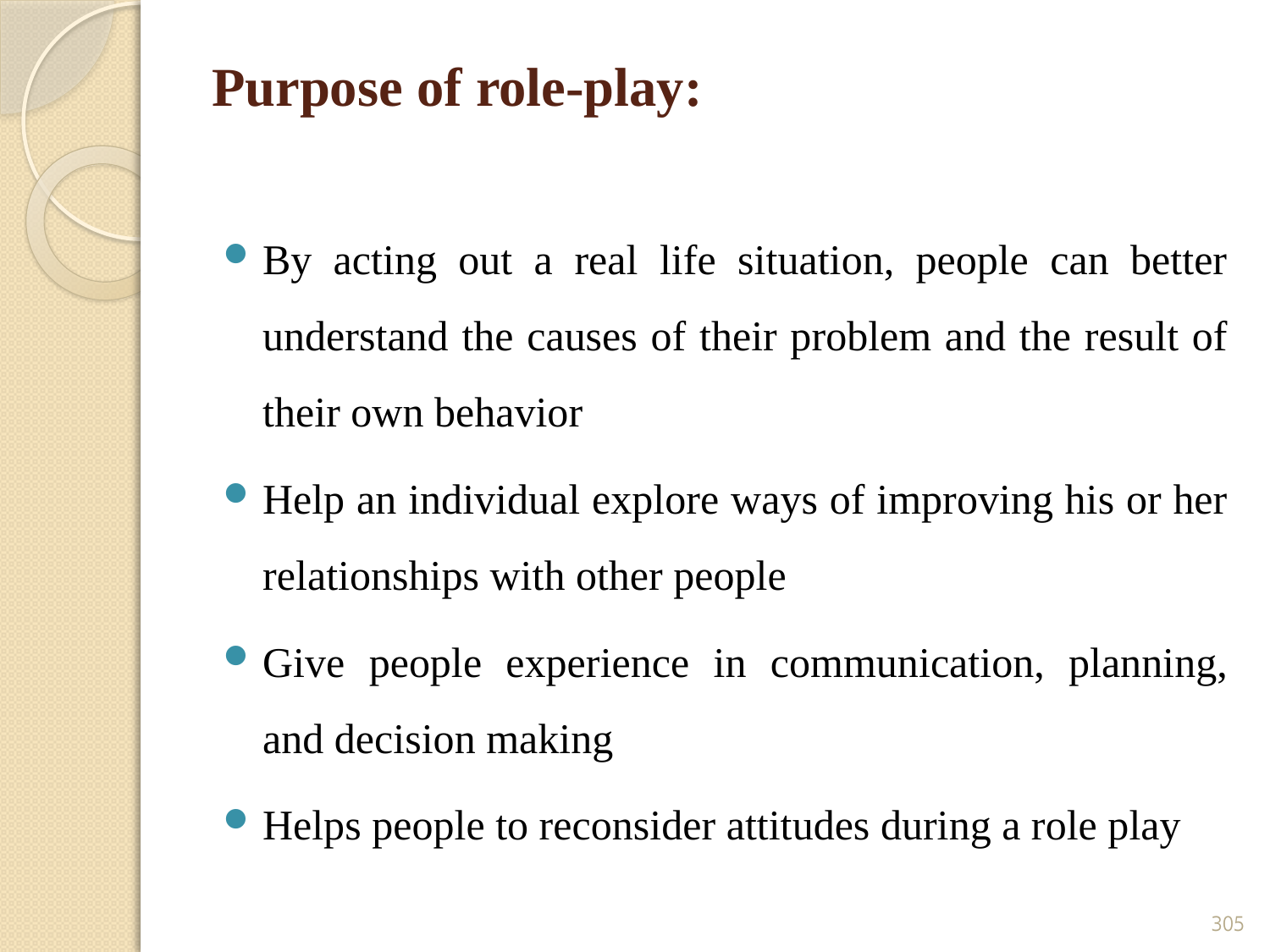

# Purpose of role-play:
By acting out a real life situation, people can better understand the causes of their problem and the result of their own behavior
Help an individual explore ways of improving his or her relationships with other people
Give people experience in communication, planning, and decision making
Helps people to reconsider attitudes during a role play
305